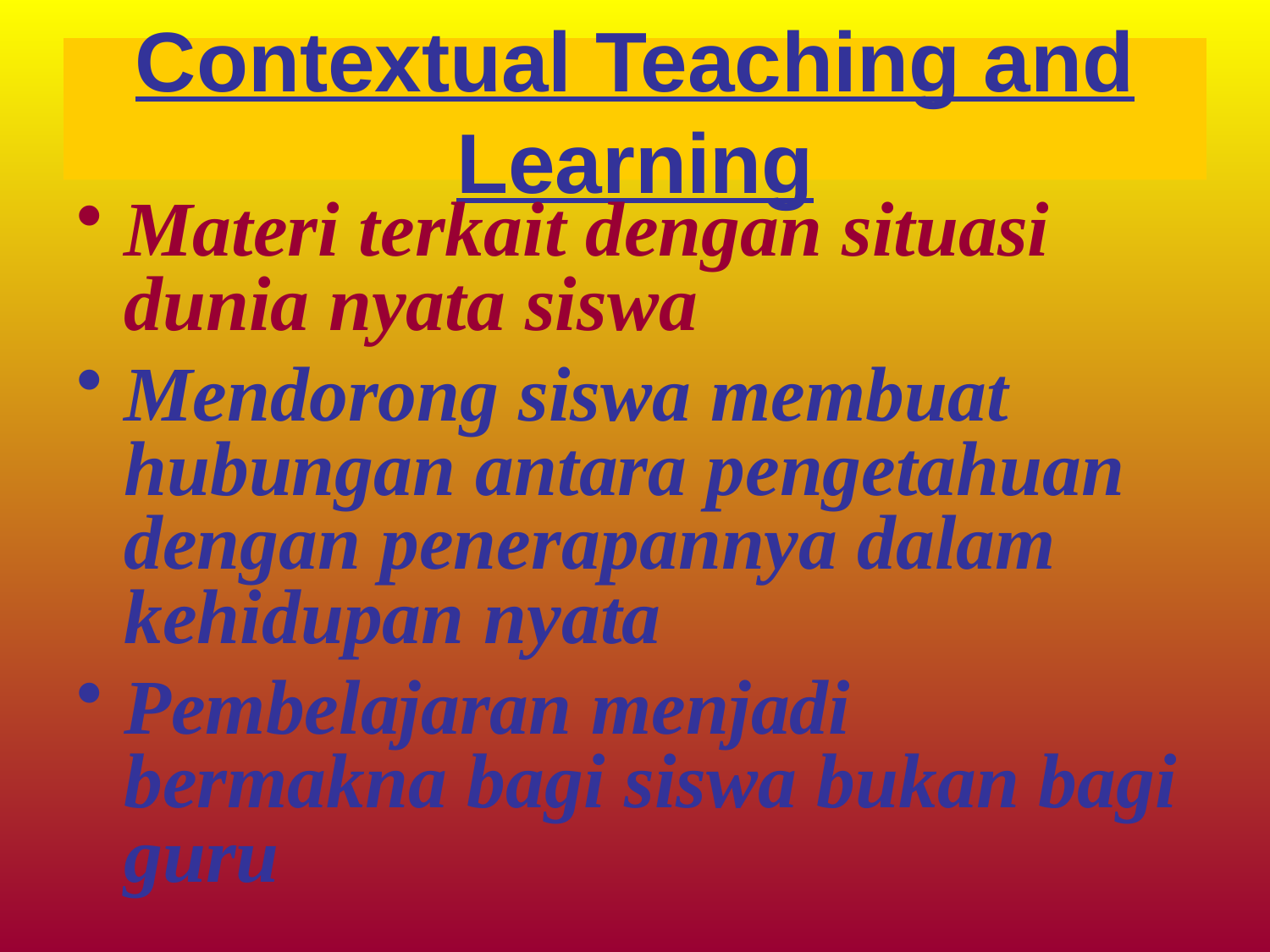

# Contextual Teaching and Learning
Materi terkait dengan situasi dunia nyata siswa
Mendorong siswa membuat hubungan antara pengetahuan dengan penerapannya dalam kehidupan nyata
Pembelajaran menjadi bermakna bagi siswa bukan bagi guru